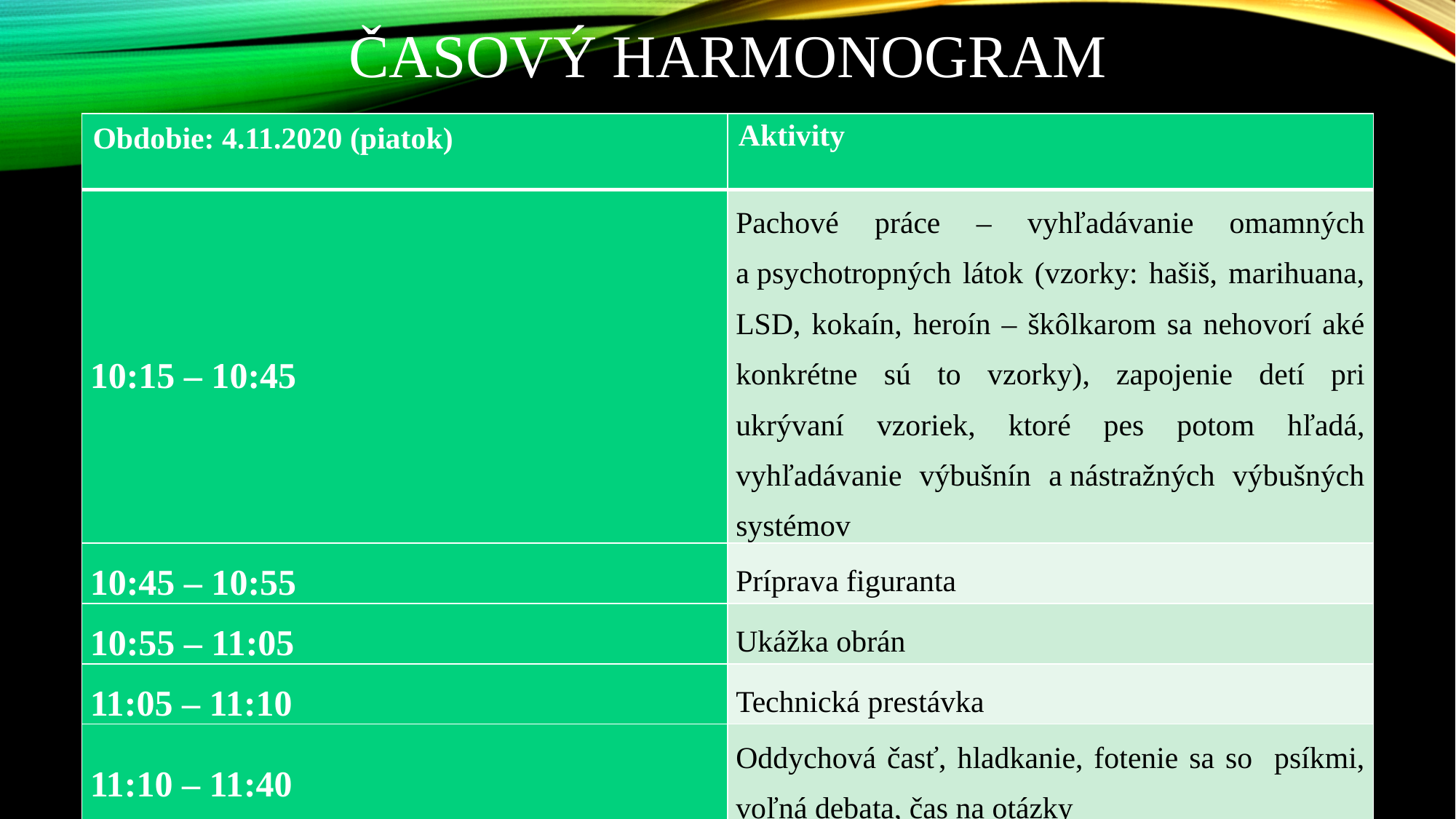

# Časový harmonogram
| Obdobie: 4.11.2020 (piatok) | Aktivity |
| --- | --- |
| 10:15 – 10:45 | Pachové práce – vyhľadávanie omamných a psychotropných látok (vzorky: hašiš, marihuana, LSD, kokaín, heroín – škôlkarom sa nehovorí aké konkrétne sú to vzorky), zapojenie detí pri ukrývaní vzoriek, ktoré pes potom hľadá, vyhľadávanie výbušnín a nástražných výbušných systémov |
| 10:45 – 10:55 | Príprava figuranta |
| 10:55 – 11:05 | Ukážka obrán |
| 11:05 – 11:10 | Technická prestávka |
| 11:10 – 11:40 | Oddychová časť, hladkanie, fotenie sa so psíkmi, voľná debata, čas na otázky |